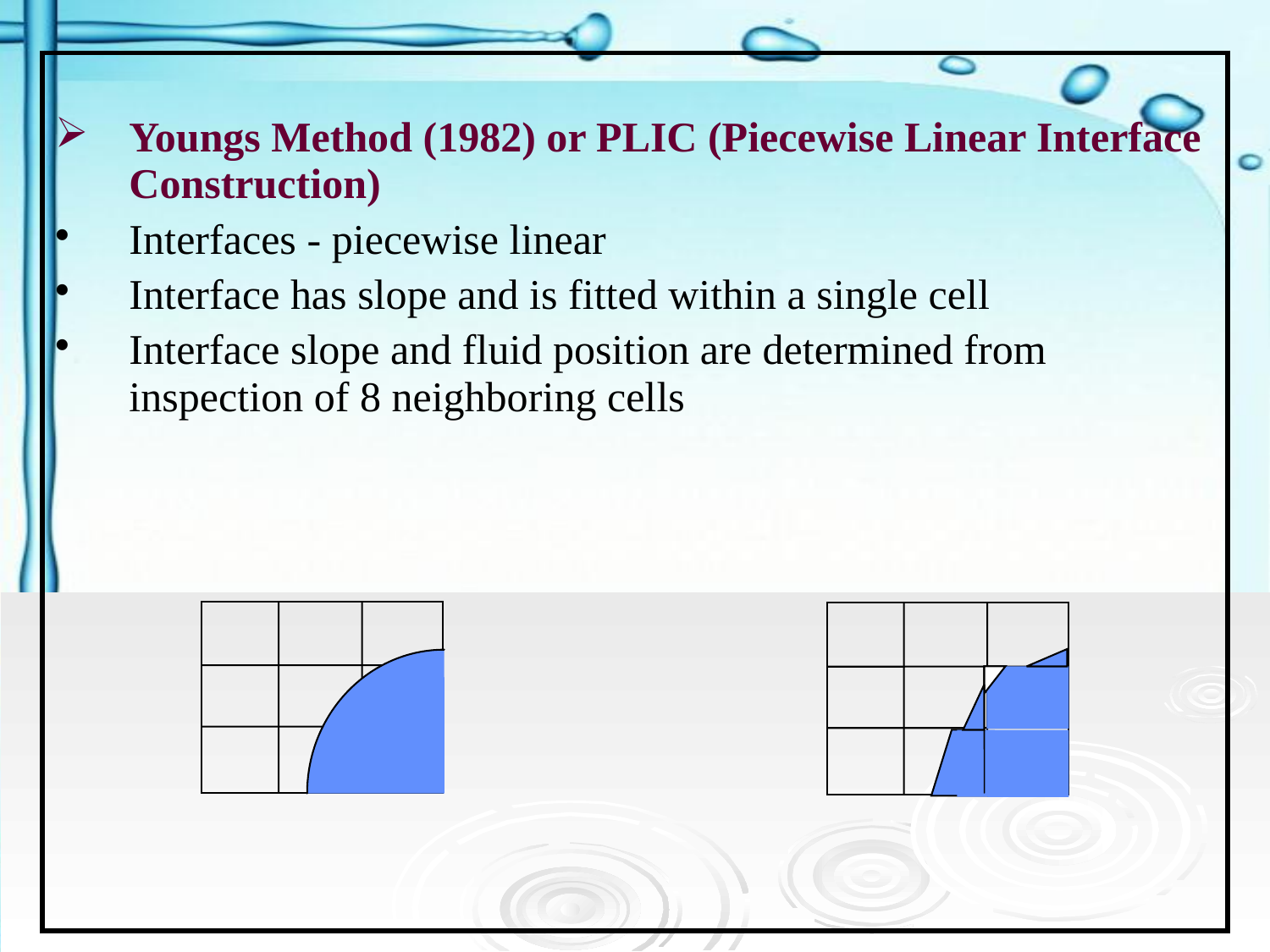

| Youngs Method (1982) or PLIC (Piecewise Linear Interface Construction) Interfaces - piecewise linear Interface has slope and is fitted within a single cell Interface slope and fluid position are determined from inspection of 8 neighboring cells |
| --- |